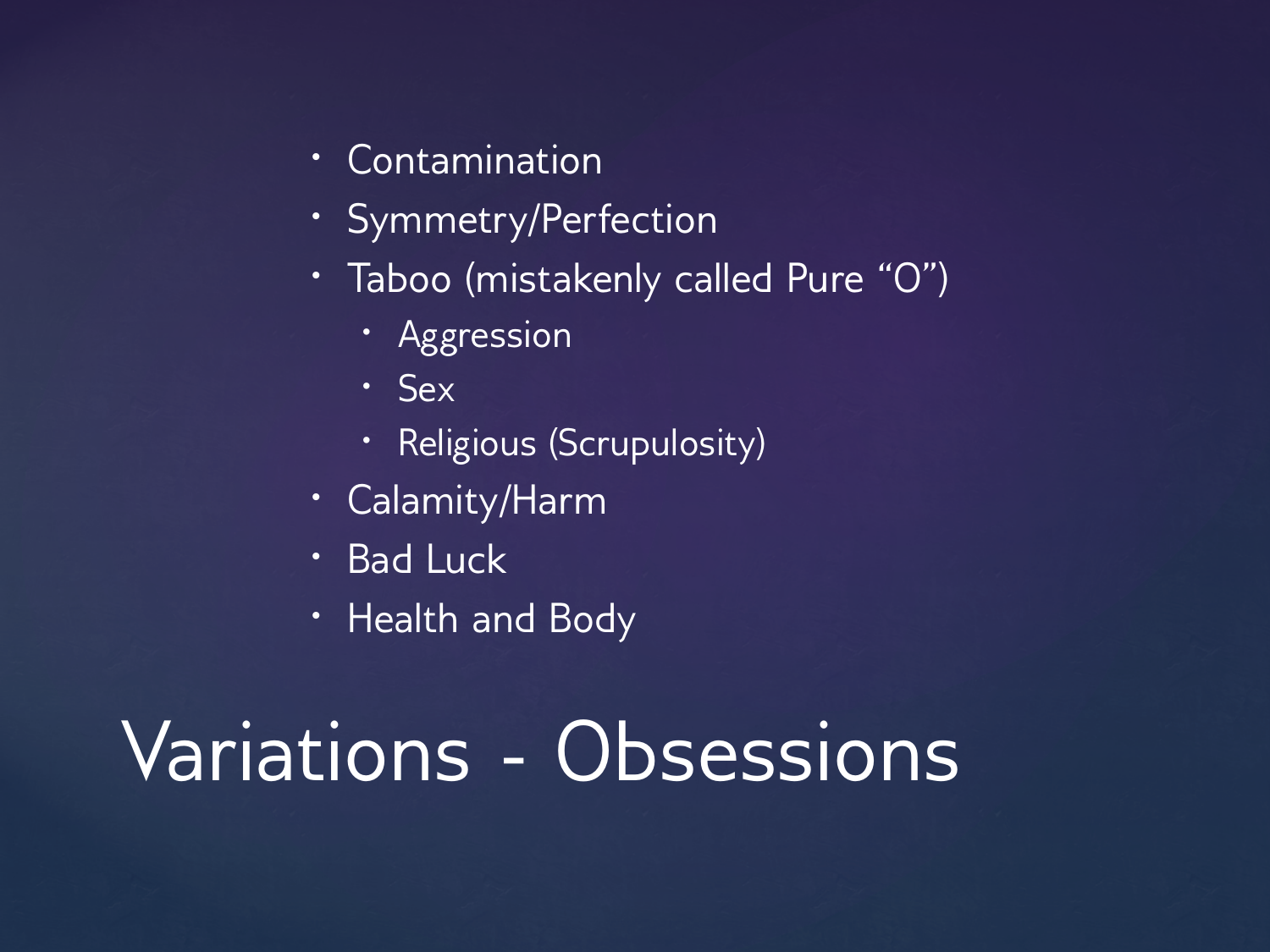

Contamination
Symmetry/Perfection
Taboo (mistakenly called Pure “O”)
Aggression
Sex
Religious (Scrupulosity)
Calamity/Harm
Bad Luck
Health and Body
# Variations - Obsessions